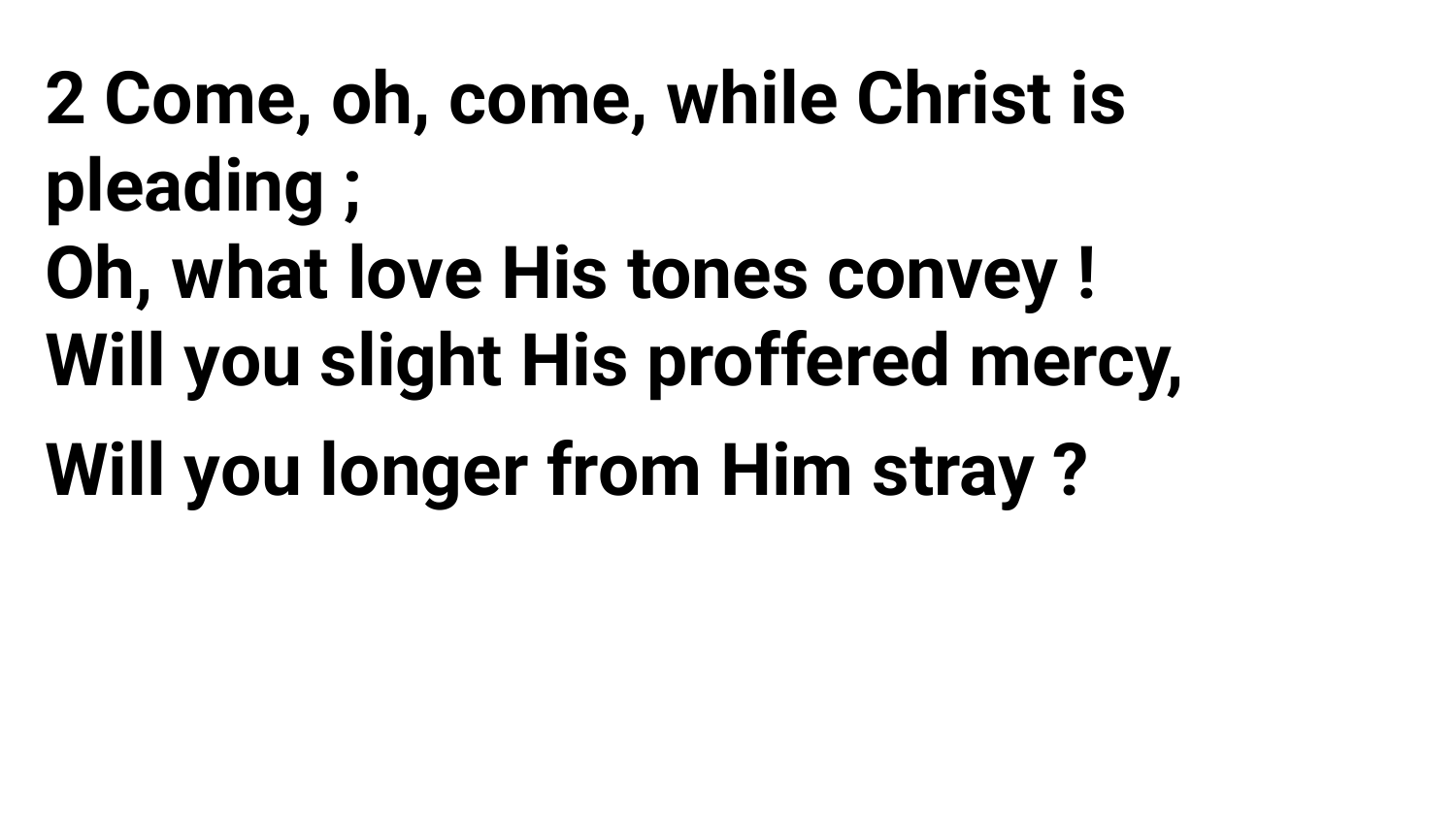

2 Come, oh, come, while Christ is
pleading ;
Oh, what love His tones convey !
Will you slight His proffered mercy,
Will you longer from Him stray ?